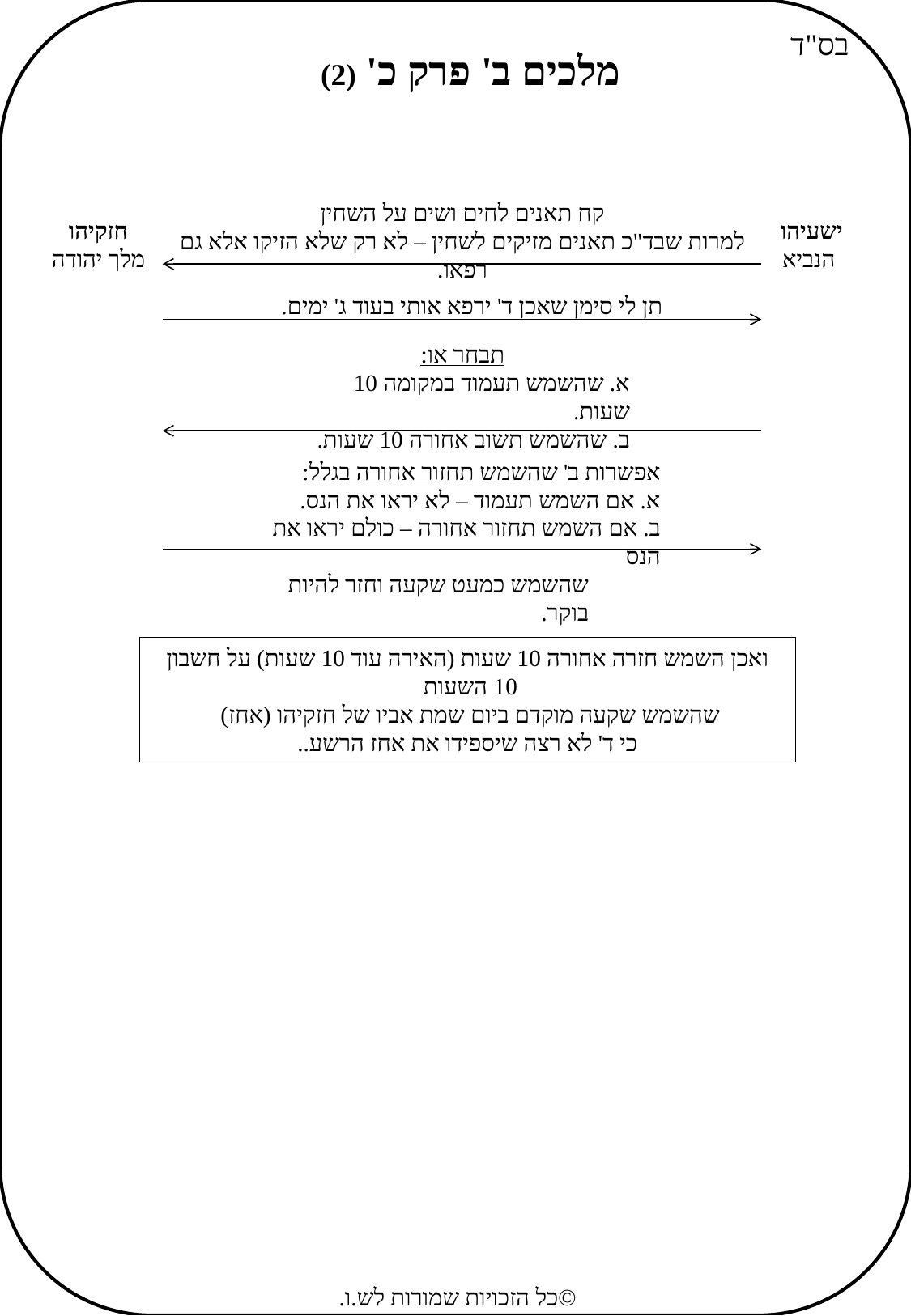

בס"ד
מלכים ב' פרק כ' (2)
קח תאנים לחים ושים על השחין
למרות שבד"כ תאנים מזיקים לשחין – לא רק שלא הזיקו אלא גם רפאו.
חזקיהו
מלך יהודה
ישעיהו
הנביא
תן לי סימן שאכן ד' ירפא אותי בעוד ג' ימים.
תבחר או:
א. שהשמש תעמוד במקומה 10 שעות.
ב. שהשמש תשוב אחורה 10 שעות.
אפשרות ב' שהשמש תחזור אחורה בגלל:
א. אם השמש תעמוד – לא יראו את הנס.
ב. אם השמש תחזור אחורה – כולם יראו את הנס
שהשמש כמעט שקעה וחזר להיות בוקר.
ואכן השמש חזרה אחורה 10 שעות (האירה עוד 10 שעות) על חשבון 10 השעות
שהשמש שקעה מוקדם ביום שמת אביו של חזקיהו (אחז)
כי ד' לא רצה שיספידו את אחז הרשע..
©כל הזכויות שמורות לש.ו.